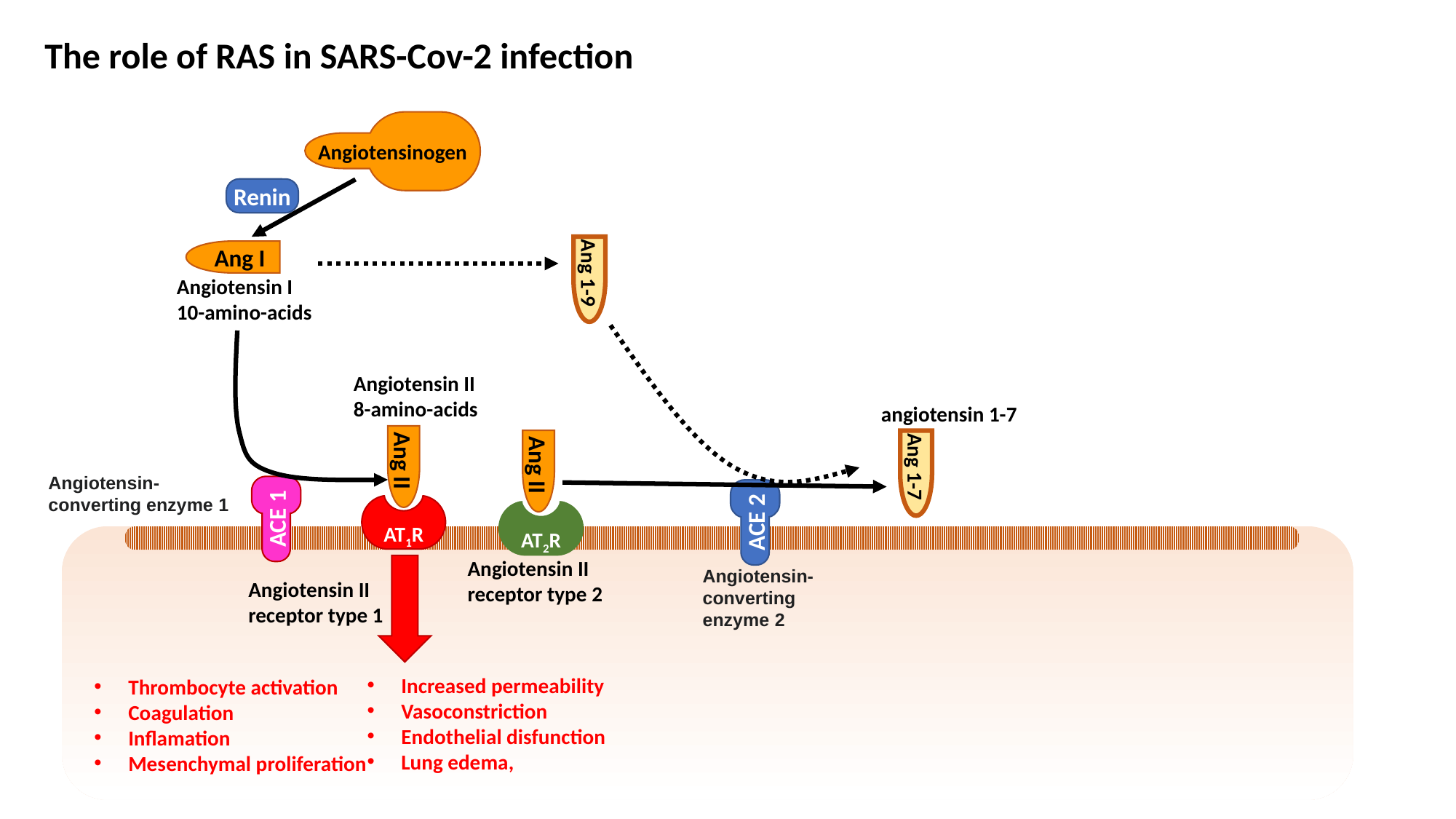

The role of RAS in SARS-Cov-2 infection
Angiotensinogen
Renin
Ang I
Ang 1-9
Angiotensin I
10-amino-acids

Angiotensin II
8-amino-acids
angiotensin 1-7
Ang II
Ang II
Ang 1-7
Angiotensin-converting enzyme 1
ACE 1
ACE 2

AT1R

AT2R

Angiotensin II receptor type 2

Angiotensin-converting
enzyme 2
Angiotensin II receptor type 1
Increased permeability
Vasoconstriction
Endothelial disfunction
Lung edema,
Thrombocyte activation
Coagulation
Inflamation
Mesenchymal proliferation